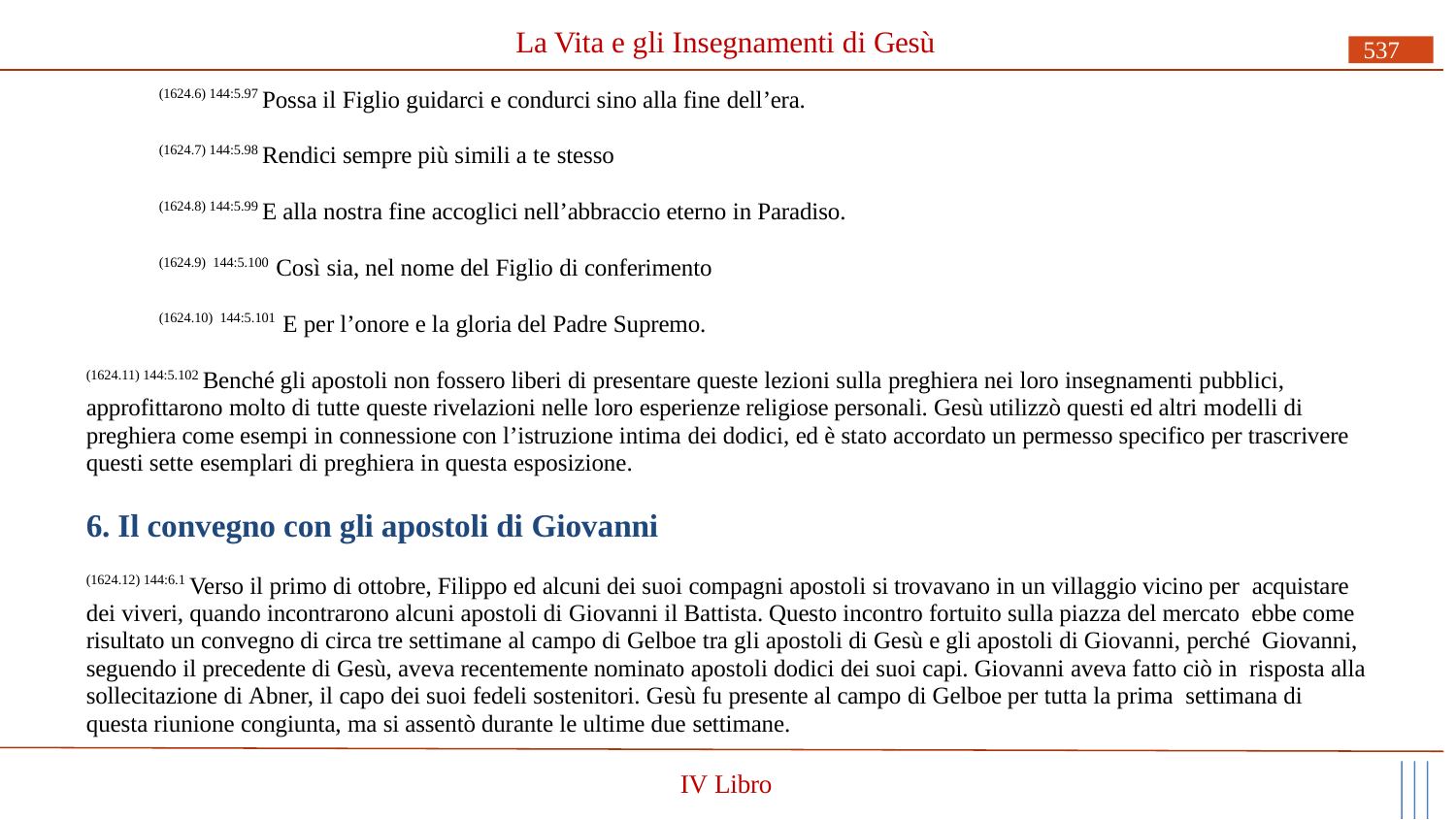

# La Vita e gli Insegnamenti di Gesù
537

(1624.6) 144:5.97 Possa il Figlio guidarci e condurci sino alla fine dell’era.
(1624.7) 144:5.98 Rendici sempre più simili a te stesso
(1624.8) 144:5.99 E alla nostra fine accoglici nell’abbraccio eterno in Paradiso.
(1624.9)  144:5.100  Così sia, nel nome del Figlio di conferimento
(1624.10)  144:5.101  E per l’onore e la gloria del Padre Supremo.

(1624.11) 144:5.102 Benché gli apostoli non fossero liberi di presentare queste lezioni sulla preghiera nei loro insegnamenti pubblici,  approfittarono molto di tutte queste rivelazioni nelle loro esperienze religiose personali. Gesù utilizzò questi ed altri modelli di  preghiera come esempi in connessione con l’istruzione intima dei dodici, ed è stato accordato un permesso specifico per trascrivere  questi sette esemplari di preghiera in questa esposizione.

6. Il convegno con gli apostoli di Giovanni
(1624.12) 144:6.1 Verso il primo di ottobre, Filippo ed alcuni dei suoi compagni apostoli si trovavano in un villaggio vicino per  acquistare dei viveri, quando incontrarono alcuni apostoli di Giovanni il Battista. Questo incontro fortuito sulla piazza del mercato  ebbe come risultato un convegno di circa tre settimane al campo di Gelboe tra gli apostoli di Gesù e gli apostoli di Giovanni, perché  Giovanni, seguendo il precedente di Gesù, aveva recentemente nominato apostoli dodici dei suoi capi. Giovanni aveva fatto ciò in  risposta alla sollecitazione di Abner, il capo dei suoi fedeli sostenitori. Gesù fu presente al campo di Gelboe per tutta la prima  settimana di questa riunione congiunta, ma si assentò durante le ultime due settimane.

IV Libro